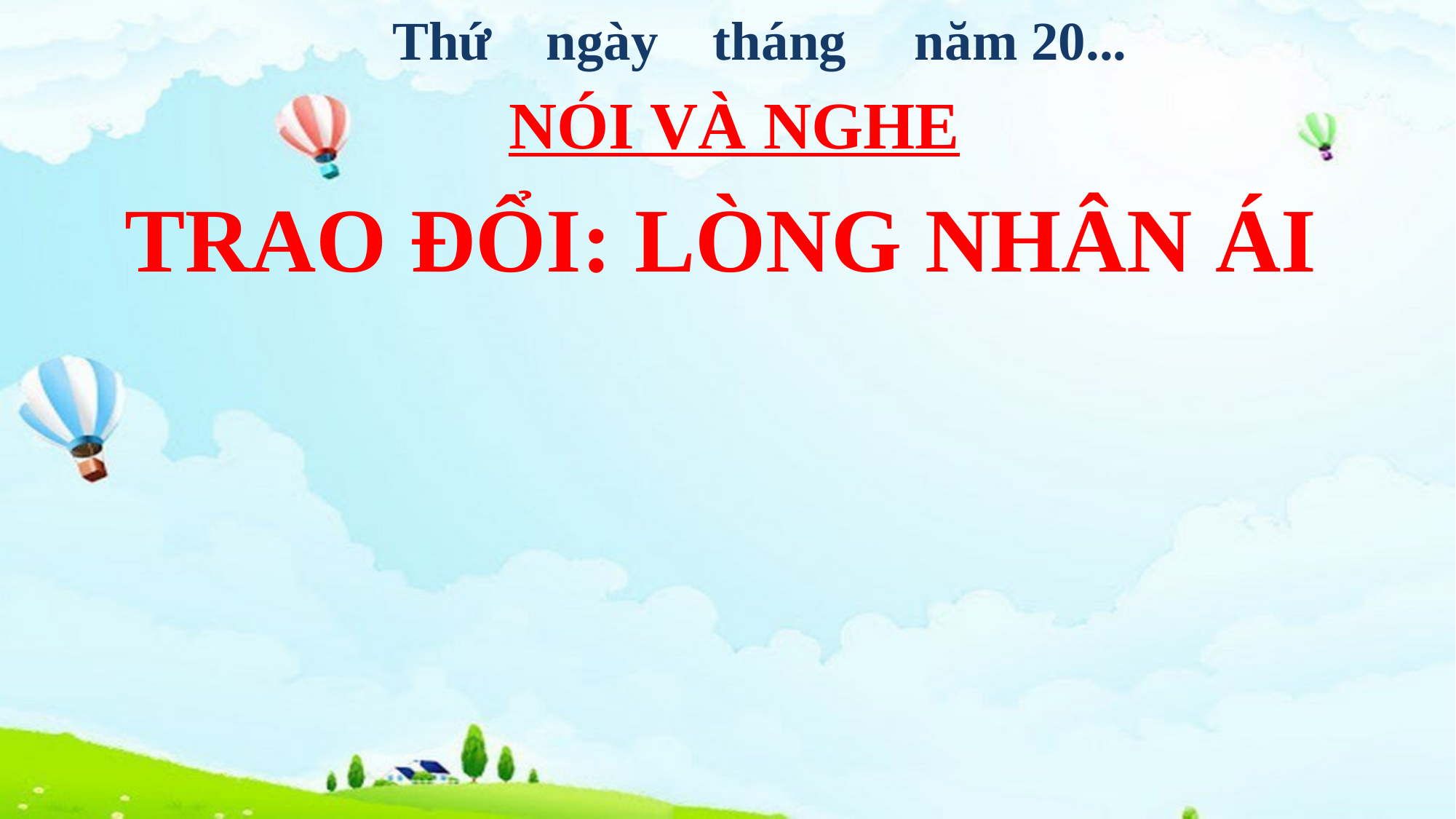

Thứ    ngày    tháng     năm 20...
NÓI VÀ NGHE
TRAO ĐỔI: LÒNG NHÂN ÁI